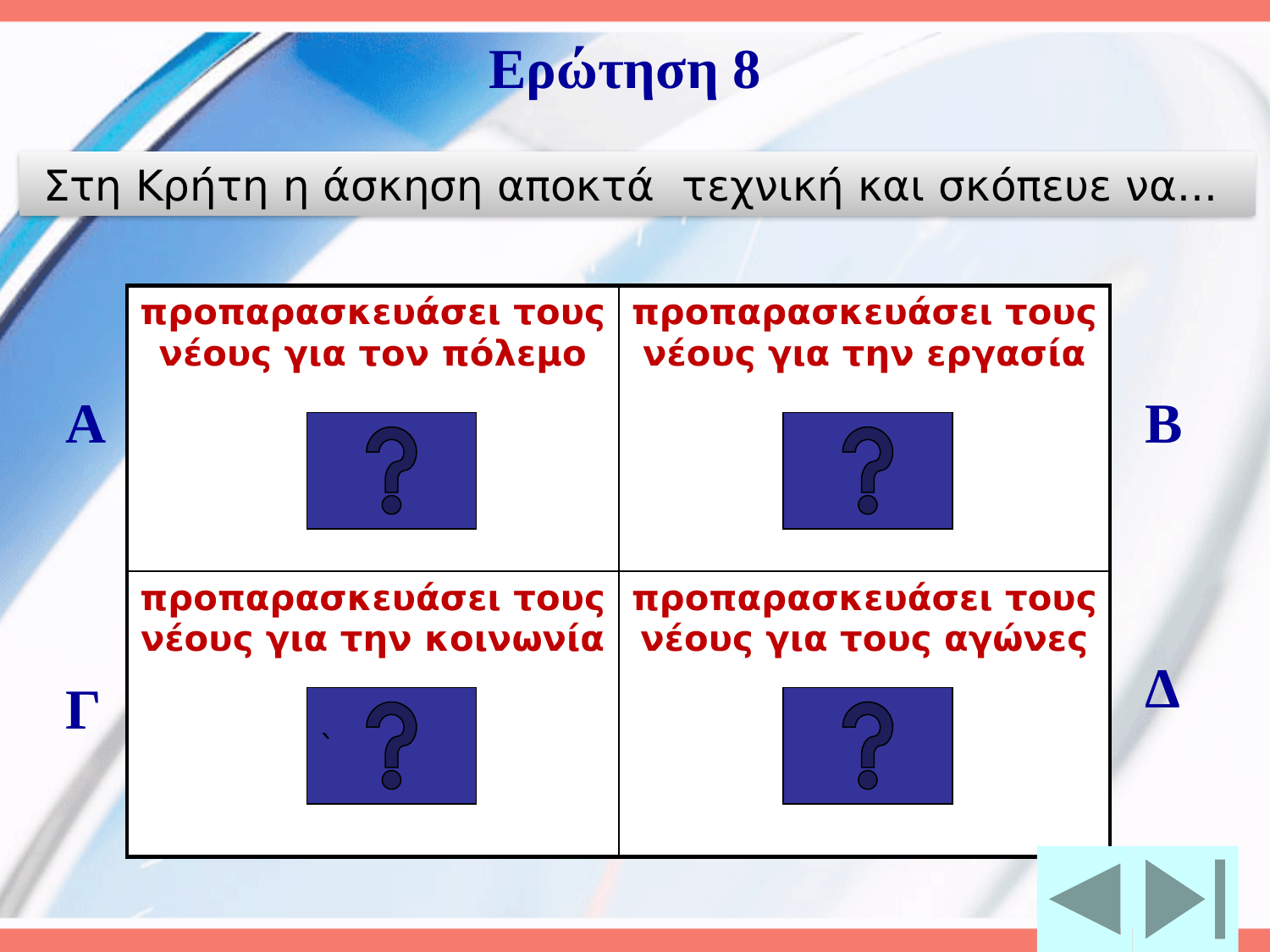

Ερώτηση 8
Στη Κρήτη η άσκηση αποκτά  τεχνική και σκόπευε να...
| προπαρασκευάσει τους νέους για τον πόλεμο | προπαρασκευάσει τους νέους για την εργασία |
| --- | --- |
| προπαρασκευάσει τους νέους για την κοινωνία | προπαρασκευάσει τους νέους για τους αγώνες |
Α
Β

Δ
Γ
`